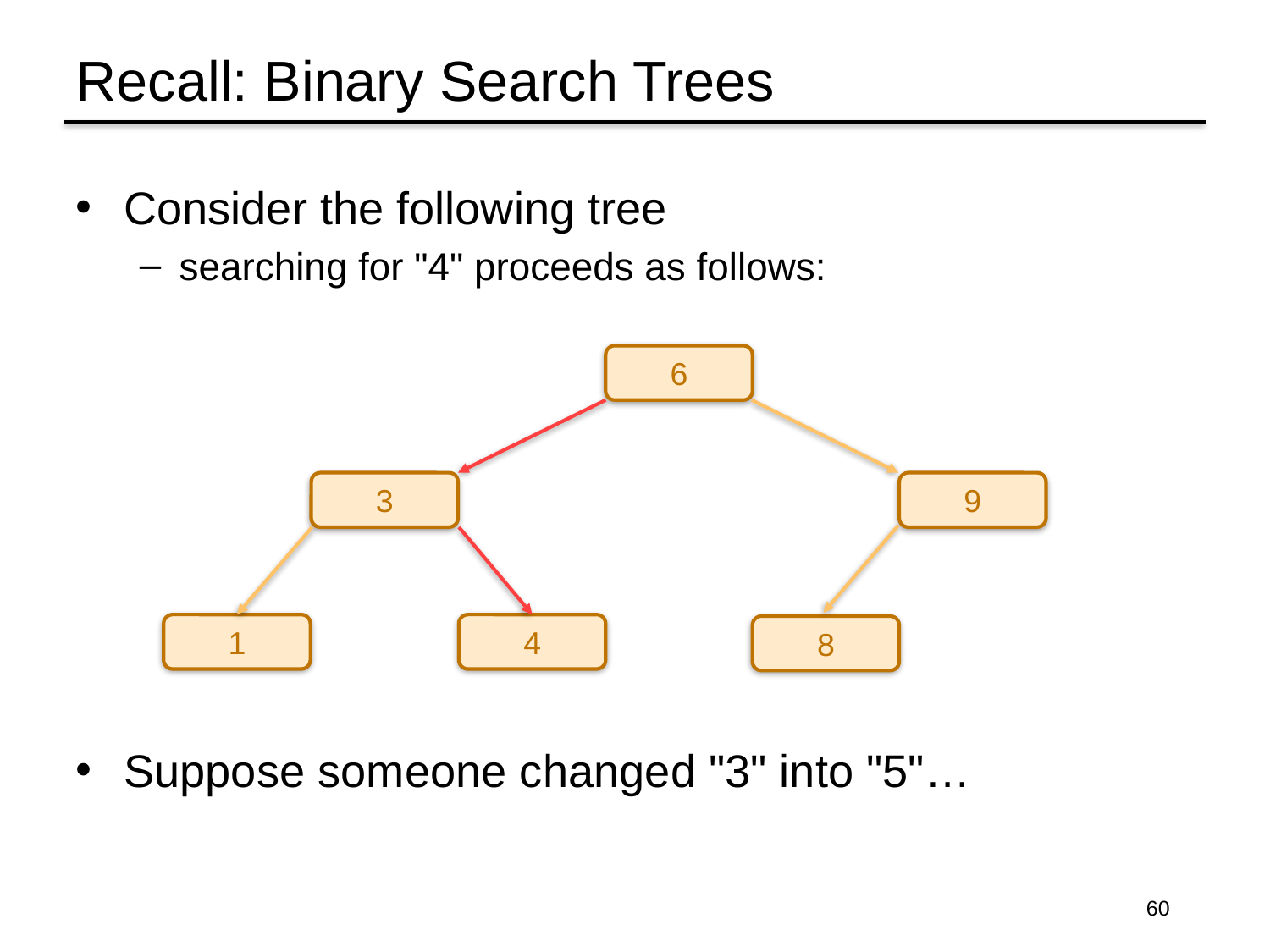

# Recall: Binary Search Trees
Consider the following tree
searching for "4" proceeds as follows:

Suppose someone changed "3" into "5"…
6
3
9
1
4
8
60